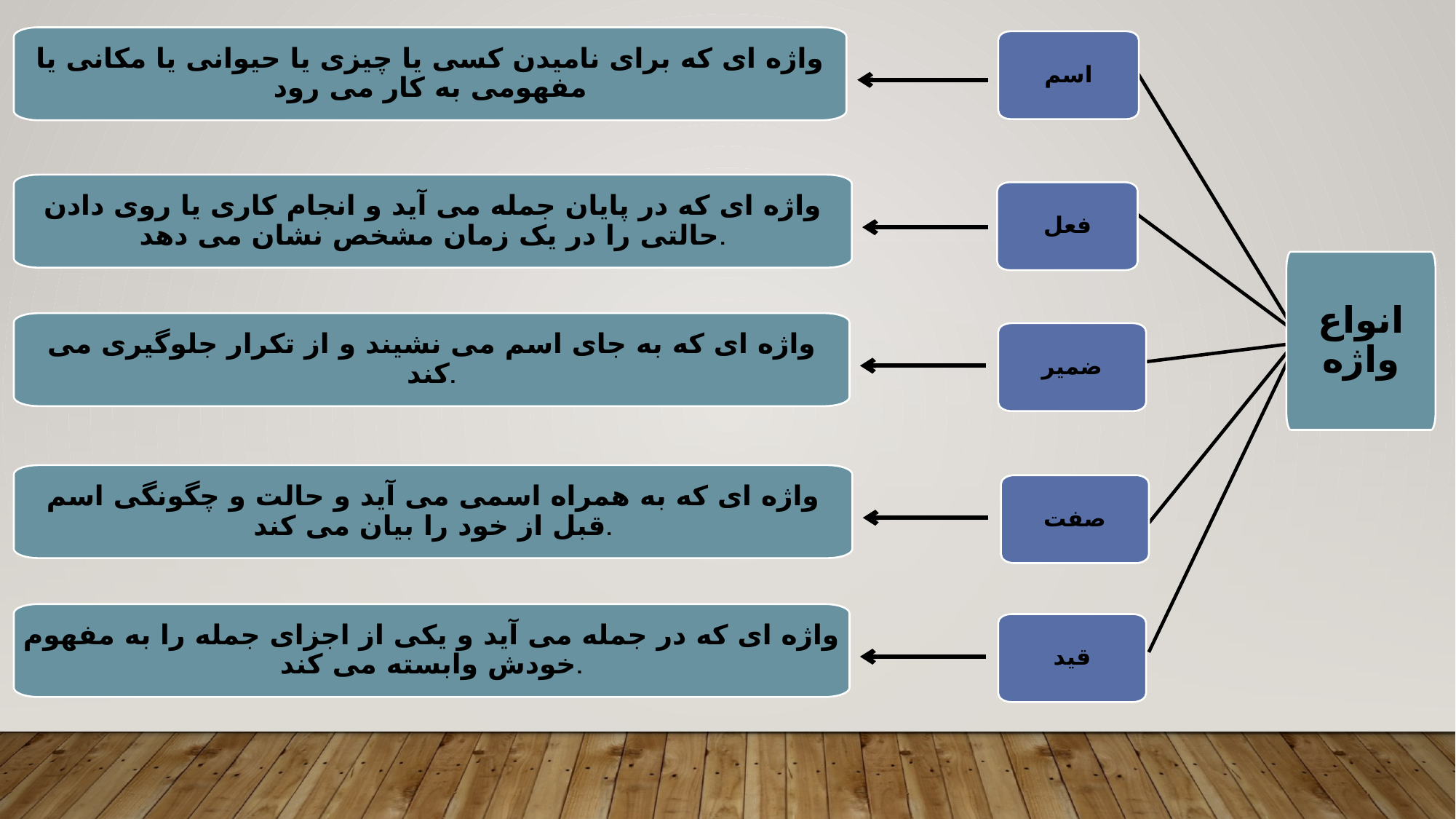

واژه ای که برای نامیدن کسی یا چیزی یا حیوانی یا مکانی یا مفهومی به کار می رود

اسم

واژه ای که در پایان جمله می آید و انجام کاری یا روی دادن حالتی را در یک زمان مشخص نشان می دهد.

فعل

انواع واژه

صفت

قید
واژه ای که به جای اسم می نشیند و از تکرار جلوگیری می کند.

ضمیر
واژه ای که به همراه اسمی می آید و حالت و چگونگی اسم قبل از خود را بیان می کند.

واژه ای که در جمله می آید و یکی از اجزای جمله را به مفهوم خودش وابسته می کند.